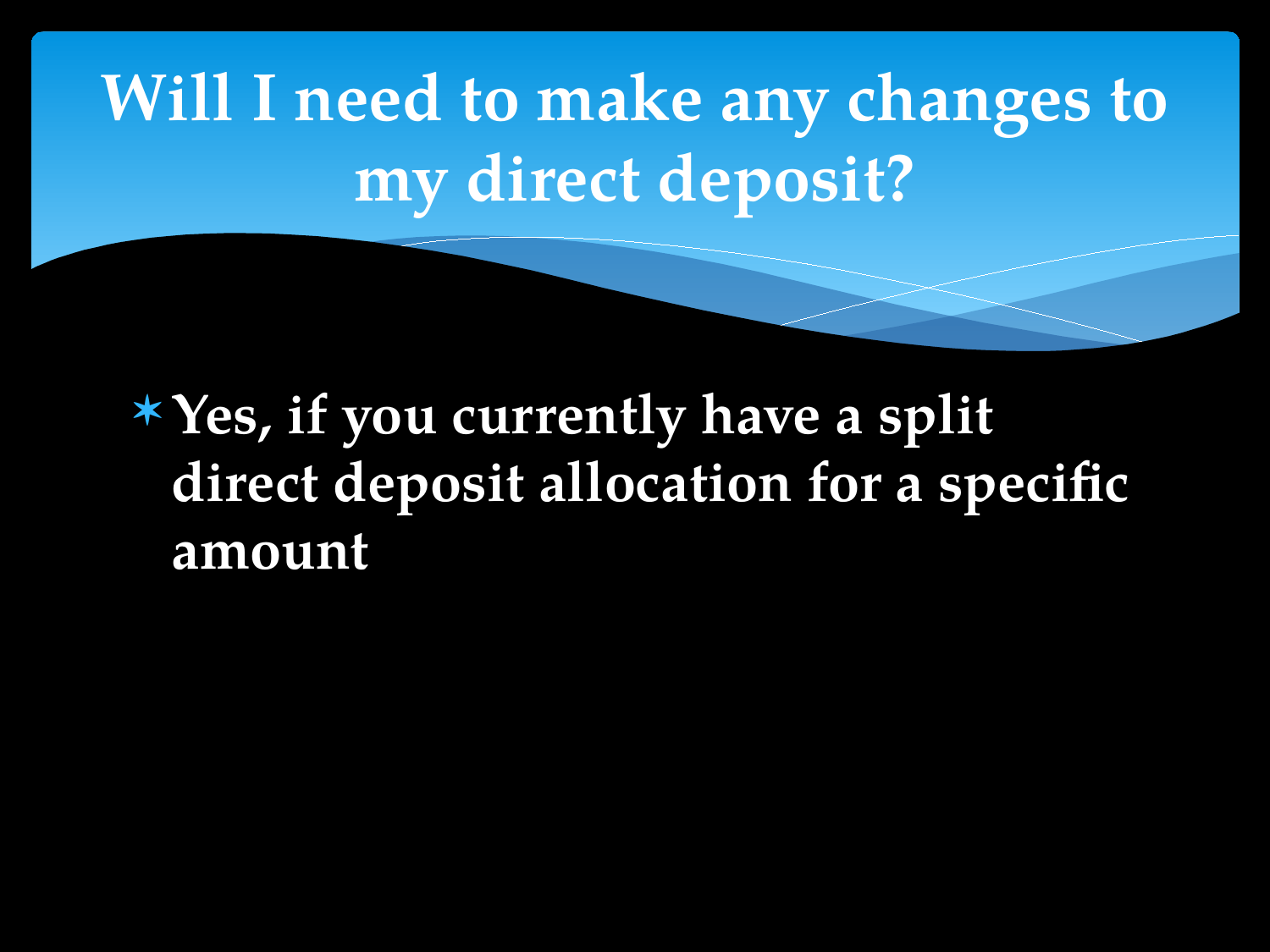

# Will I need to make any changes to my direct deposit?
Yes, if you currently have a split direct deposit allocation for a specific amount